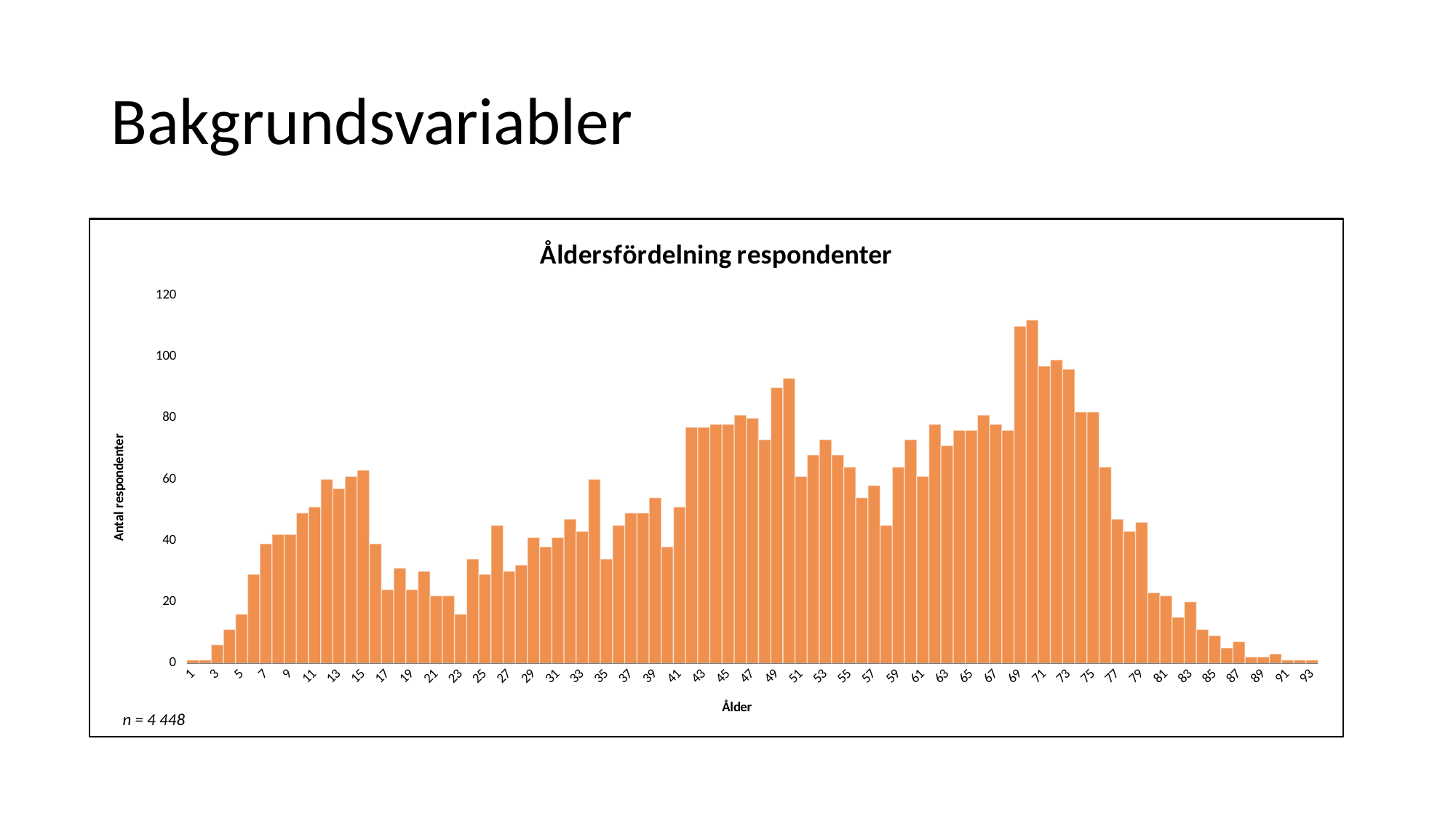

# Bakgrundsvariabler

### Chart: Åldersfördelning respondenter

| Category |  |
|---|---|
n = 4 448